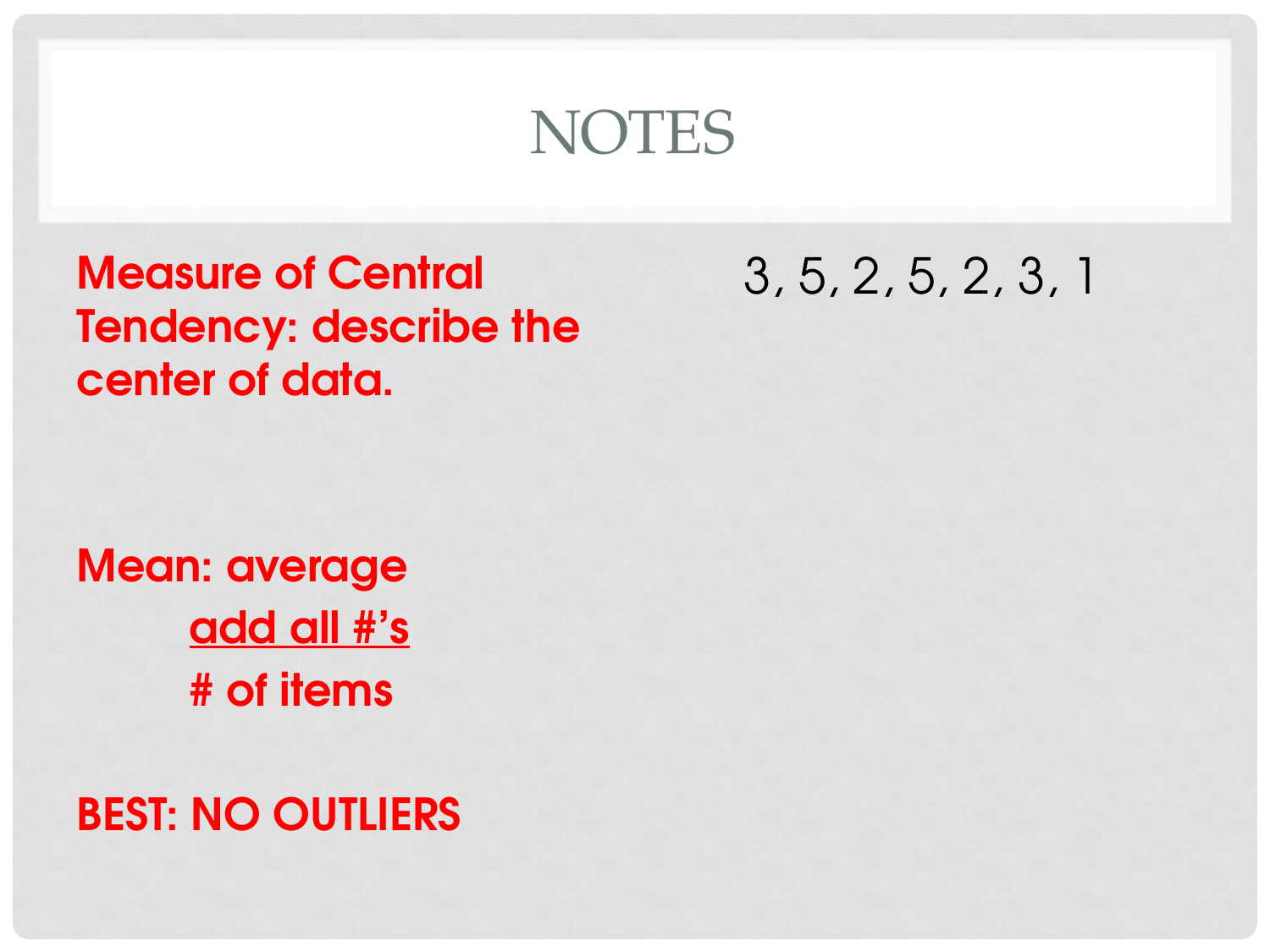

# Notes
Measure of Central Tendency: describe the center of data.

Mean: average
         add all #’s
         # of items

BEST: NO OUTLIERS
3, 5, 2, 5, 2, 3, 1